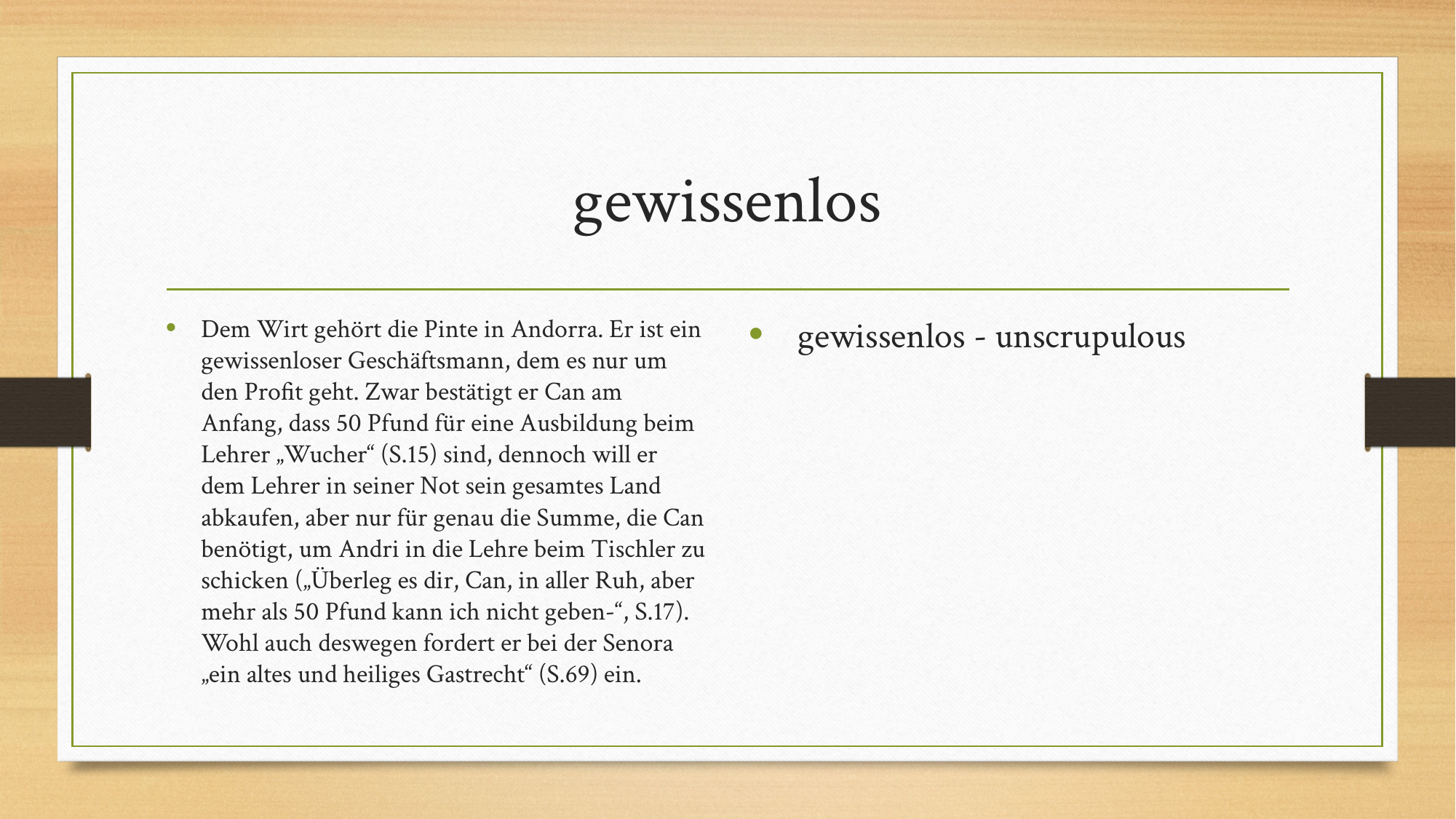

# gewissenlos
Dem Wirt gehört die Pinte in Andorra. Er ist ein gewissenloser Geschäftsmann, dem es nur um den Profit geht. Zwar bestätigt er Can am Anfang, dass 50 Pfund für eine Ausbildung beim Lehrer „Wucher“ (S.15) sind, dennoch will er dem Lehrer in seiner Not sein gesamtes Land abkaufen, aber nur für genau die Summe, die Can benötigt, um Andri in die Lehre beim Tischler zu schicken („Überleg es dir, Can, in aller Ruh, aber mehr als 50 Pfund kann ich nicht geben-“, S.17). Wohl auch deswegen fordert er bei der Senora „ein altes und heiliges Gastrecht“ (S.69) ein.
gewissenlos - unscrupulous